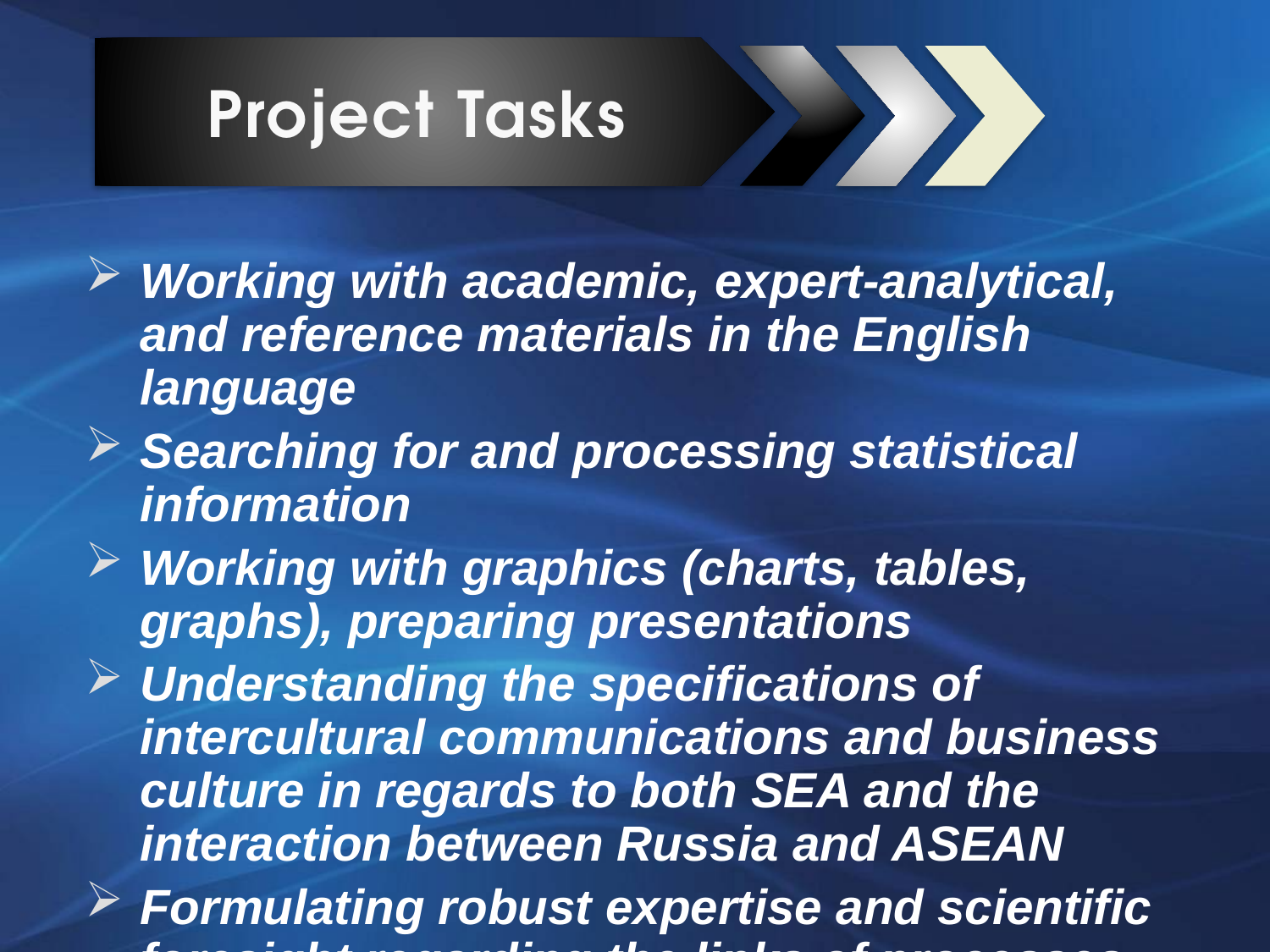

Project Tasks

Working with academic, expert-analytical, and reference materials in the English language
Searching for and processing statistical information
Working with graphics (charts, tables, graphs), preparing presentations
Understanding the specifications of intercultural communications and business culture in regards to both SEA and the interaction between Russia and ASEAN
Formulating robust expertise and scientific foresight regarding the links of processes taking place in SEA with the Russian Federation’s interests in the Asian-Pacific region